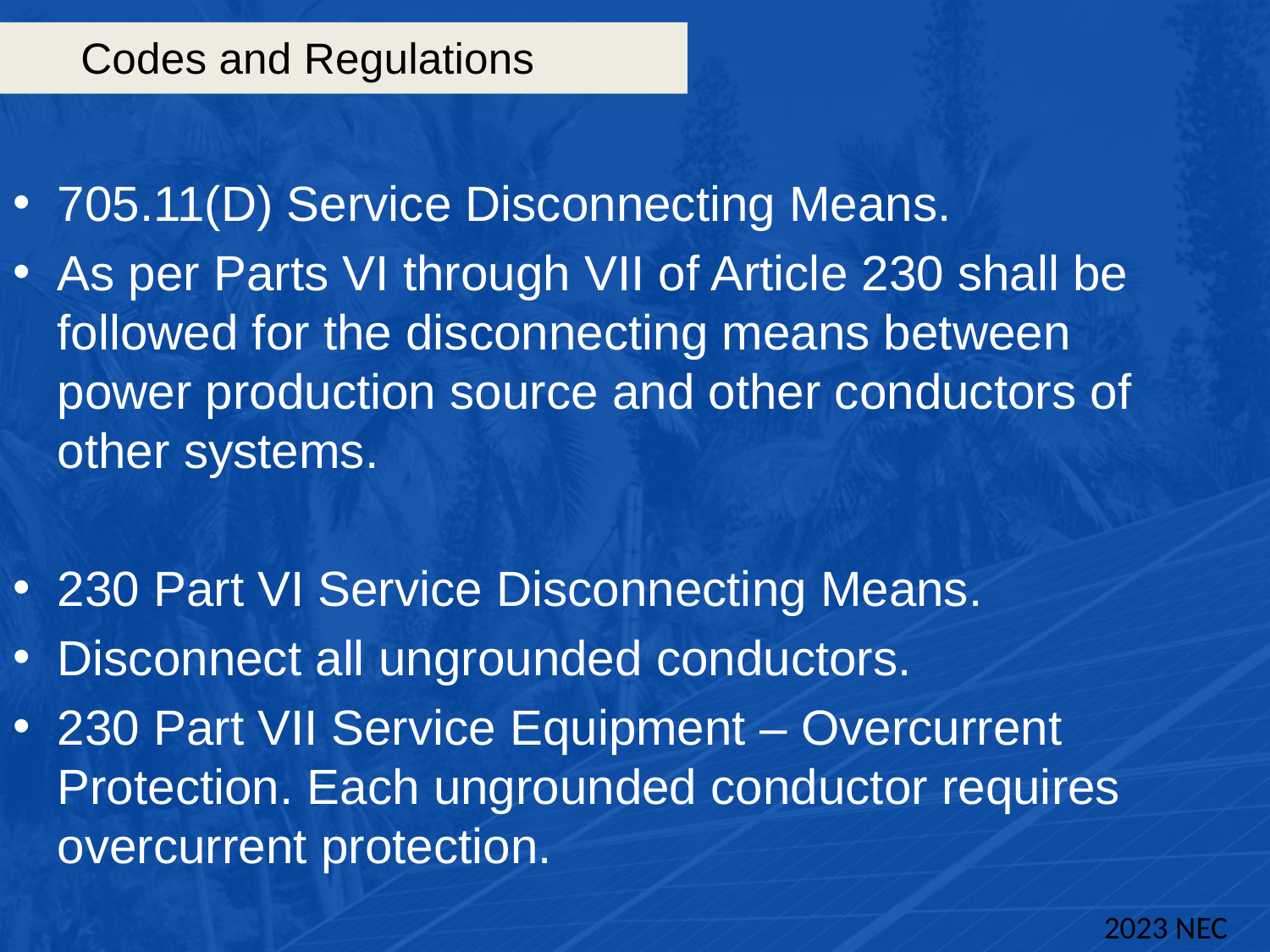

# Codes and Regulations
705.11(D) Service Disconnecting Means.
As per Parts VI through VII of Article 230 shall be followed for the disconnecting means between power production source and other conductors of other systems.

230 Part VI Service Disconnecting Means.
Disconnect all ungrounded conductors.
230 Part VII Service Equipment – Overcurrent Protection. Each ungrounded conductor requires overcurrent protection.
2023 NEC